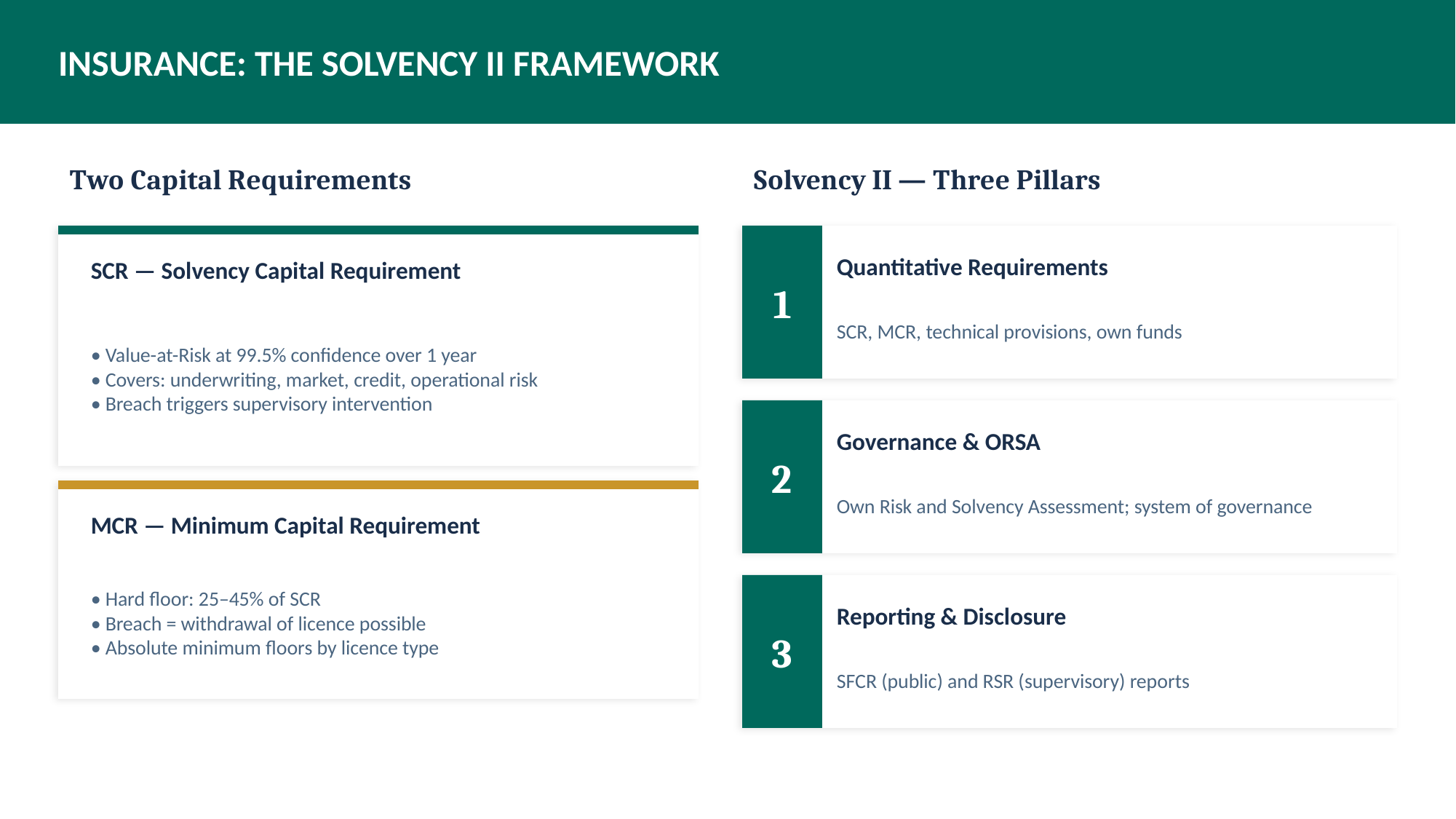

INSURANCE: THE SOLVENCY II FRAMEWORK
Two Capital Requirements
Solvency II — Three Pillars

1
SCR — Solvency Capital Requirement
Quantitative Requirements
SCR, MCR, technical provisions, own funds
• Value-at-Risk at 99.5% confidence over 1 year
• Covers: underwriting, market, credit, operational risk
• Breach triggers supervisory intervention

2
Governance & ORSA
Own Risk and Solvency Assessment; system of governance

MCR — Minimum Capital Requirement
• Hard floor: 25–45% of SCR
• Breach = withdrawal of licence possible
• Absolute minimum floors by licence type

3
Reporting & Disclosure
SFCR (public) and RSR (supervisory) reports